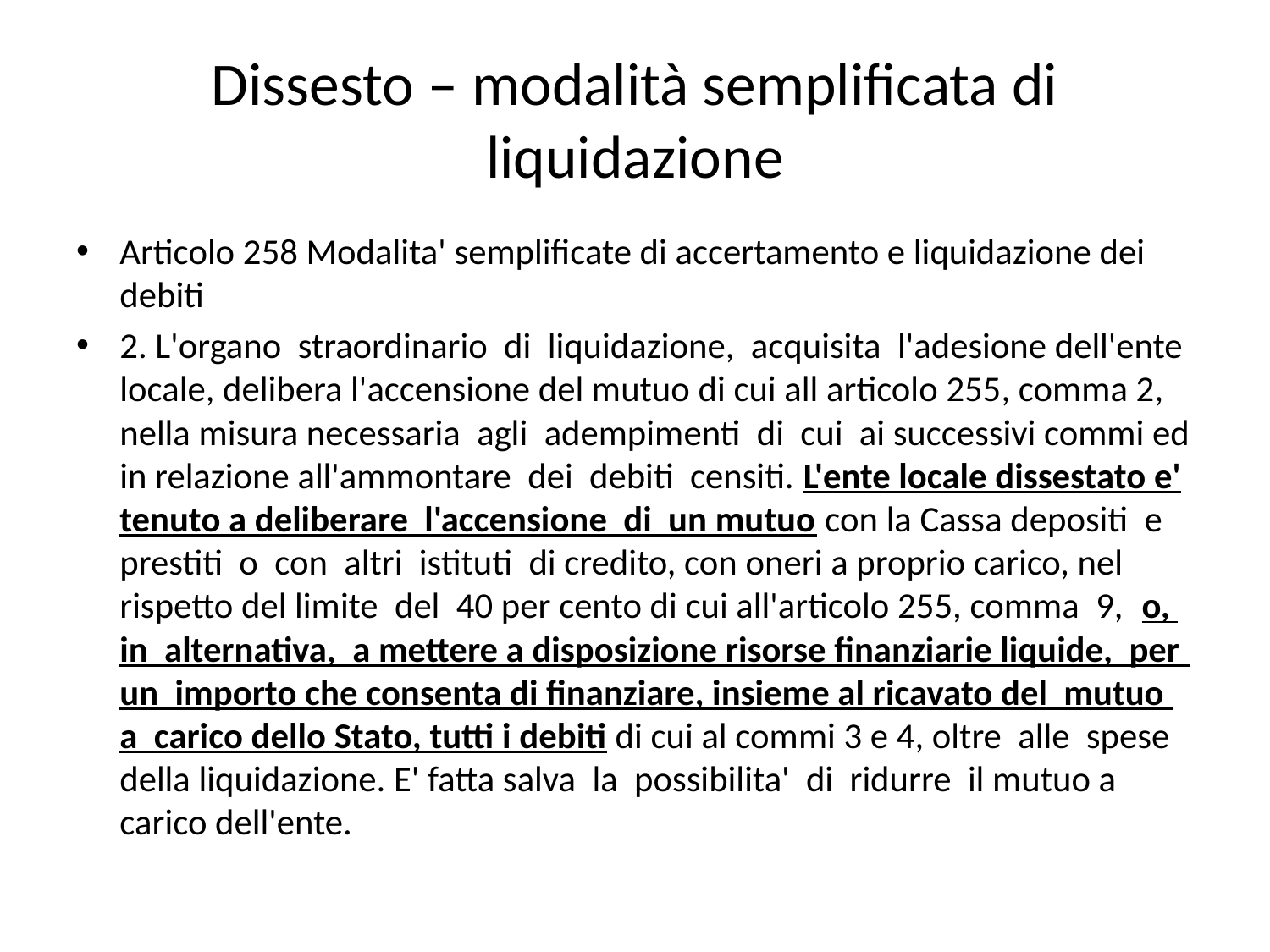

# Dissesto – modalità semplificata di liquidazione
Articolo 258 Modalita' semplificate di accertamento e liquidazione dei debiti
2. L'organo  straordinario  di  liquidazione,  acquisita  l'adesione dell'ente locale, delibera l'accensione del mutuo di cui all articolo 255, comma 2, nella misura necessaria  agli  adempimenti  di  cui  ai successivi commi ed in relazione all'ammontare  dei  debiti  censiti. L'ente locale dissestato e' tenuto a deliberare  l'accensione  di  un mutuo con la Cassa depositi  e  prestiti  o  con  altri  istituti  di credito, con oneri a proprio carico, nel rispetto del limite  del  40 per cento di cui all'articolo 255, comma  9,  o,  in  alternativa,  a mettere a disposizione risorse finanziarie liquide,  per  un  importo che consenta di finanziare, insieme al ricavato del  mutuo  a  carico dello Stato, tutti i debiti di cui al commi 3 e 4, oltre  alle  spese della liquidazione. E' fatta salva  la  possibilita'  di  ridurre  il mutuo a carico dell'ente.